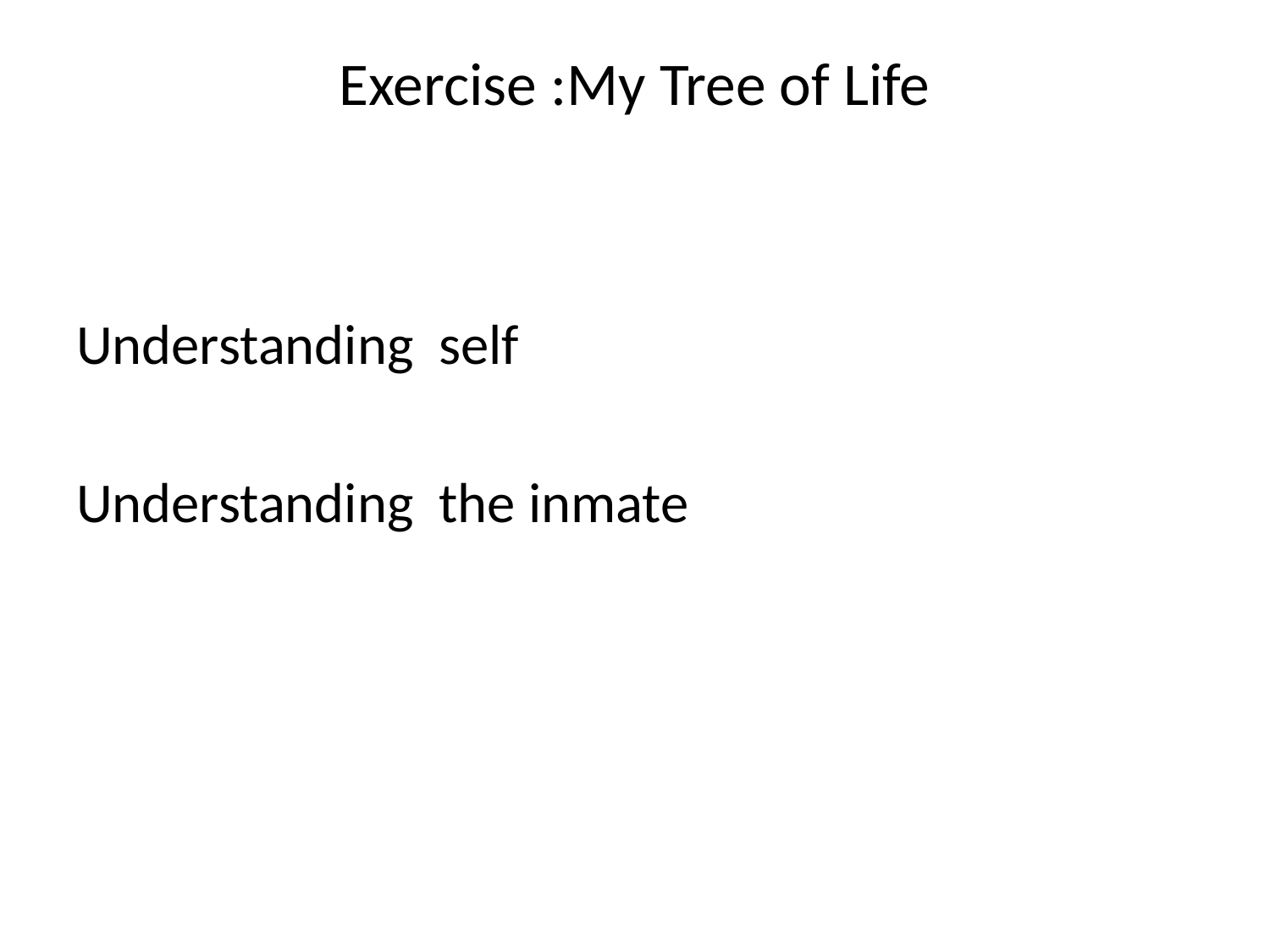

# Exercise :My Tree of Life

Understanding  self

Understanding  the inmate